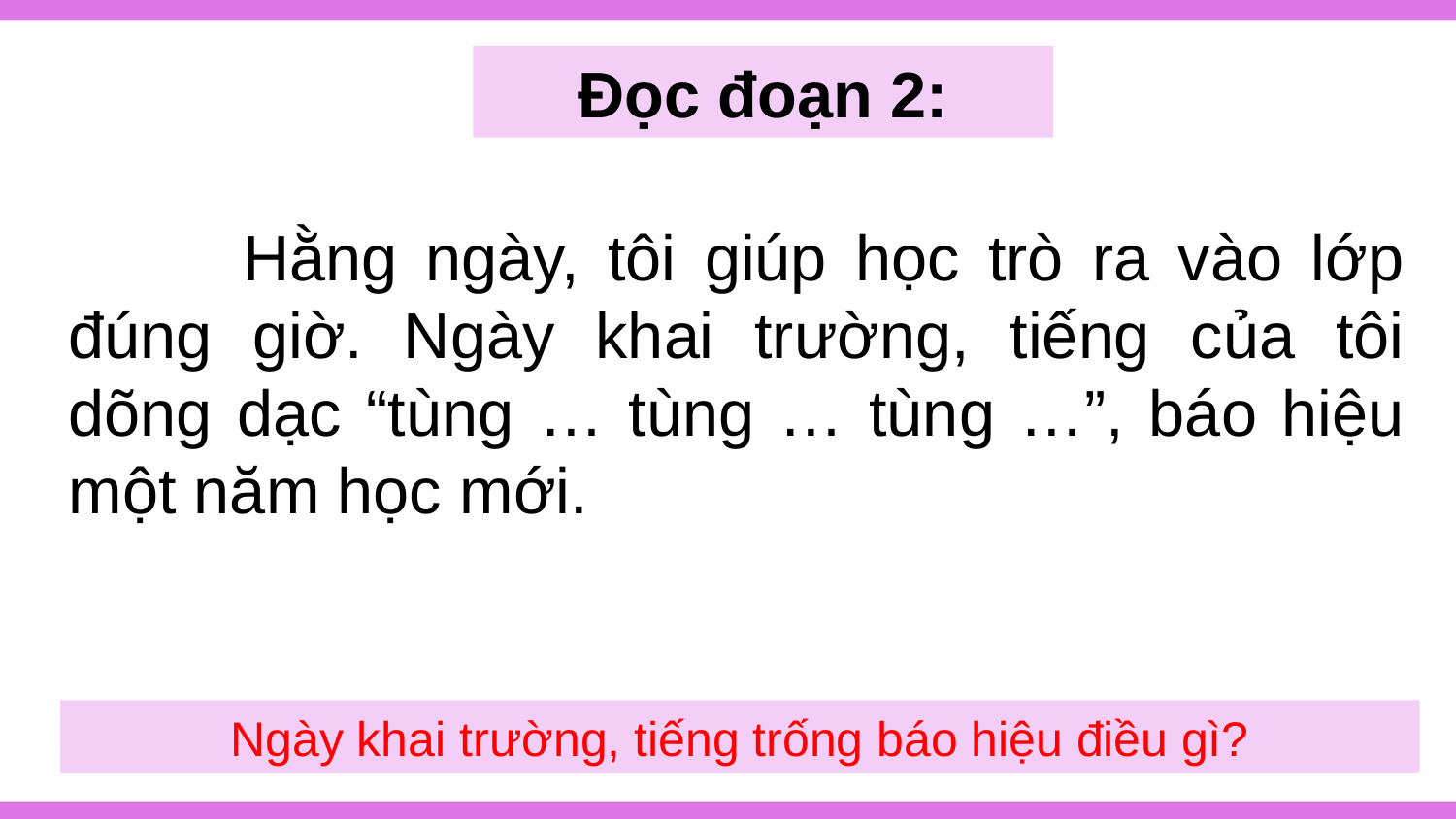

Đọc đoạn 2:
	 Hằng ngày, tôi giúp học trò ra vào lớp đúng giờ. Ngày khai trường, tiếng của tôi dõng dạc “tùng … tùng … tùng …”, báo hiệu một năm học mới.
Hằng ngày, trống trường giúp học sinh việc gì?
Ngày khai trường, tiếng trống báo hiệu điều gì?